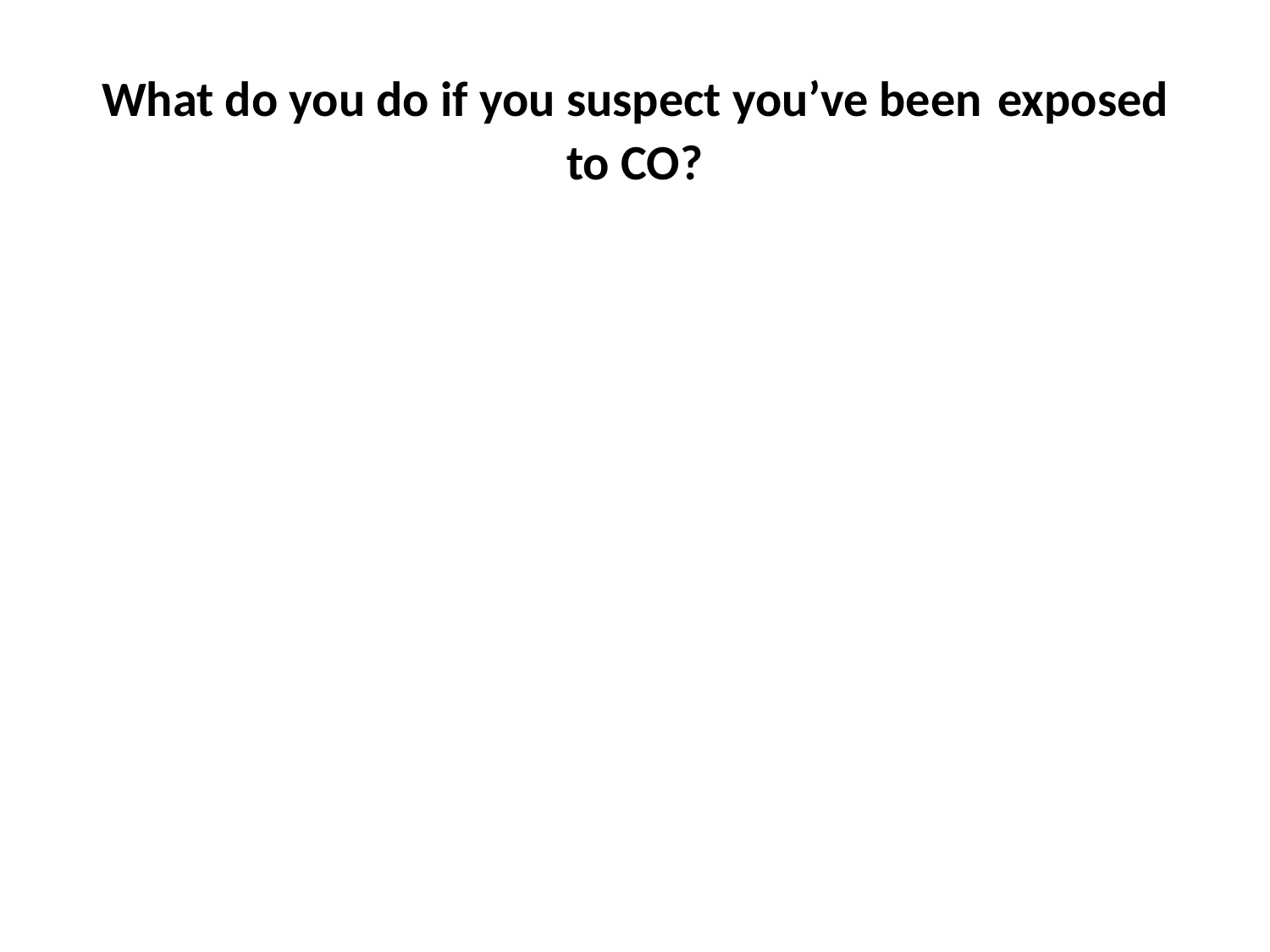

# What do you do if you suspect you’ve been exposed to CO?